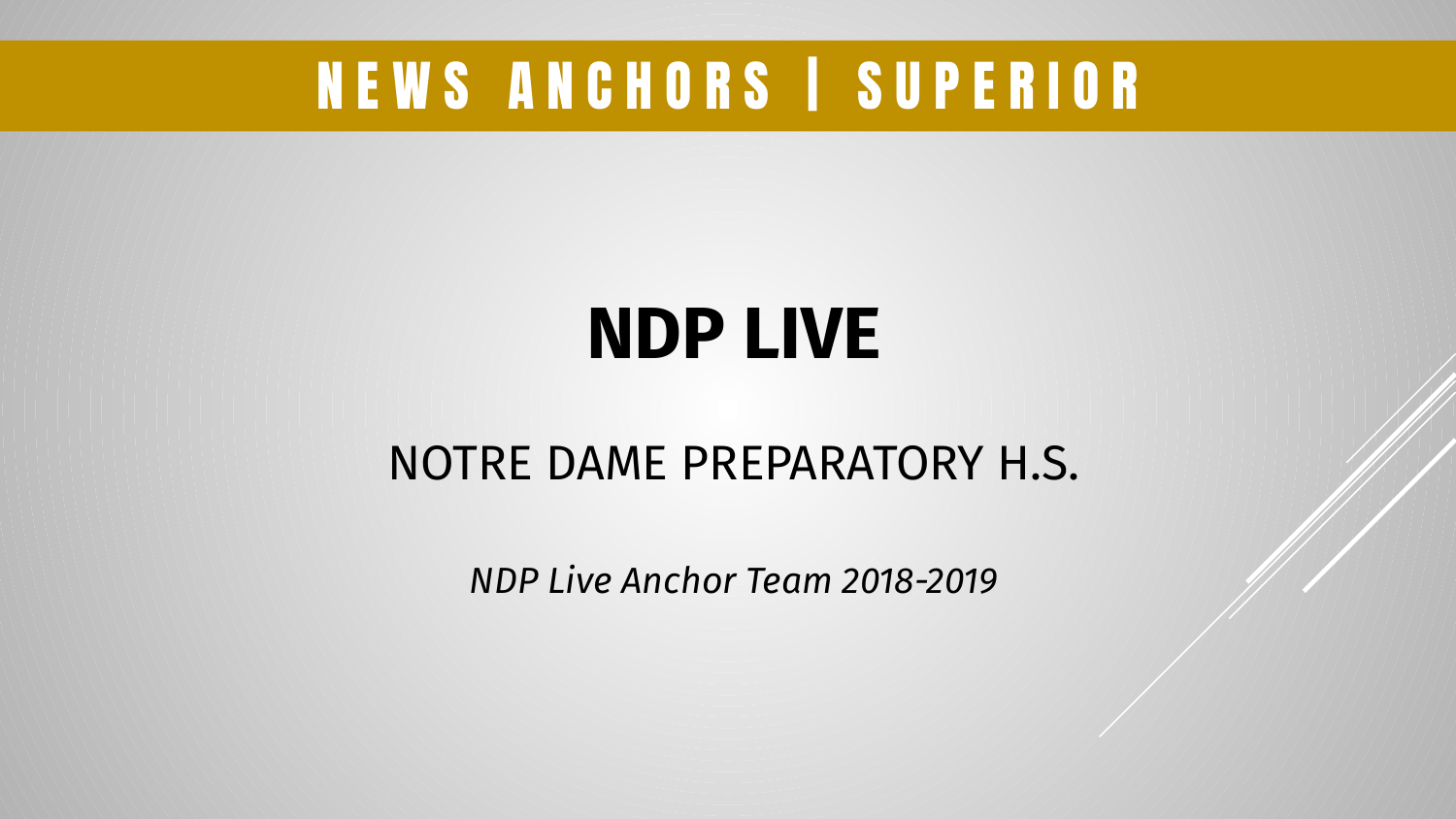

# N E W S   A N C H O R S   |   S U P E R I O R

NDP LIVE

NOTRE DAME PREPARATORY H.S.

NDP Live Anchor Team 2018-2019